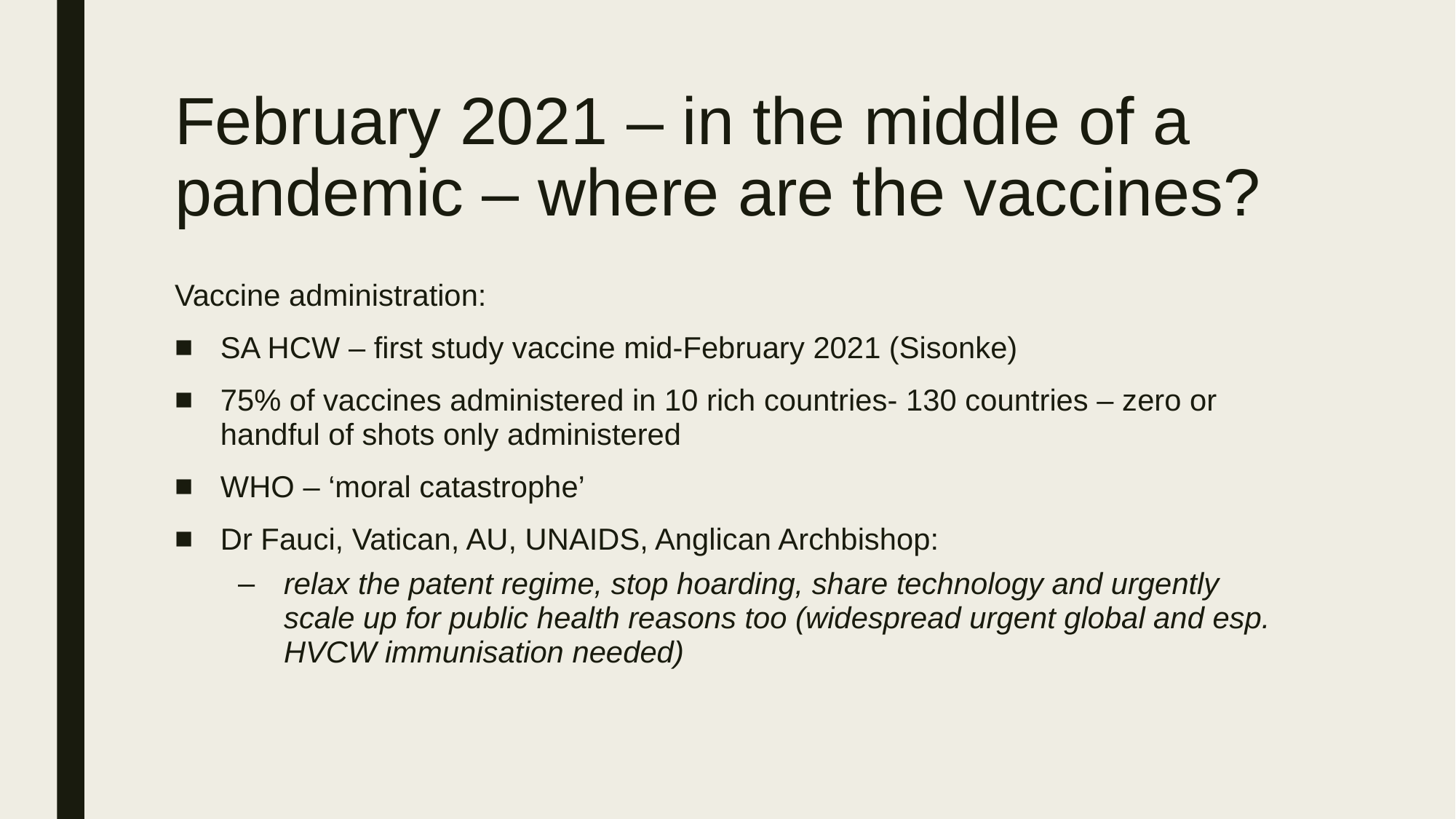

# February 2021 – in the middle of a pandemic – where are the vaccines?
Vaccine administration:
SA HCW – first study vaccine mid-February 2021 (Sisonke)
75% of vaccines administered in 10 rich countries- 130 countries – zero or handful of shots only administered
WHO – ‘moral catastrophe’
Dr Fauci, Vatican, AU, UNAIDS, Anglican Archbishop:
relax the patent regime, stop hoarding, share technology and urgently scale up for public health reasons too (widespread urgent global and esp. HVCW immunisation needed)